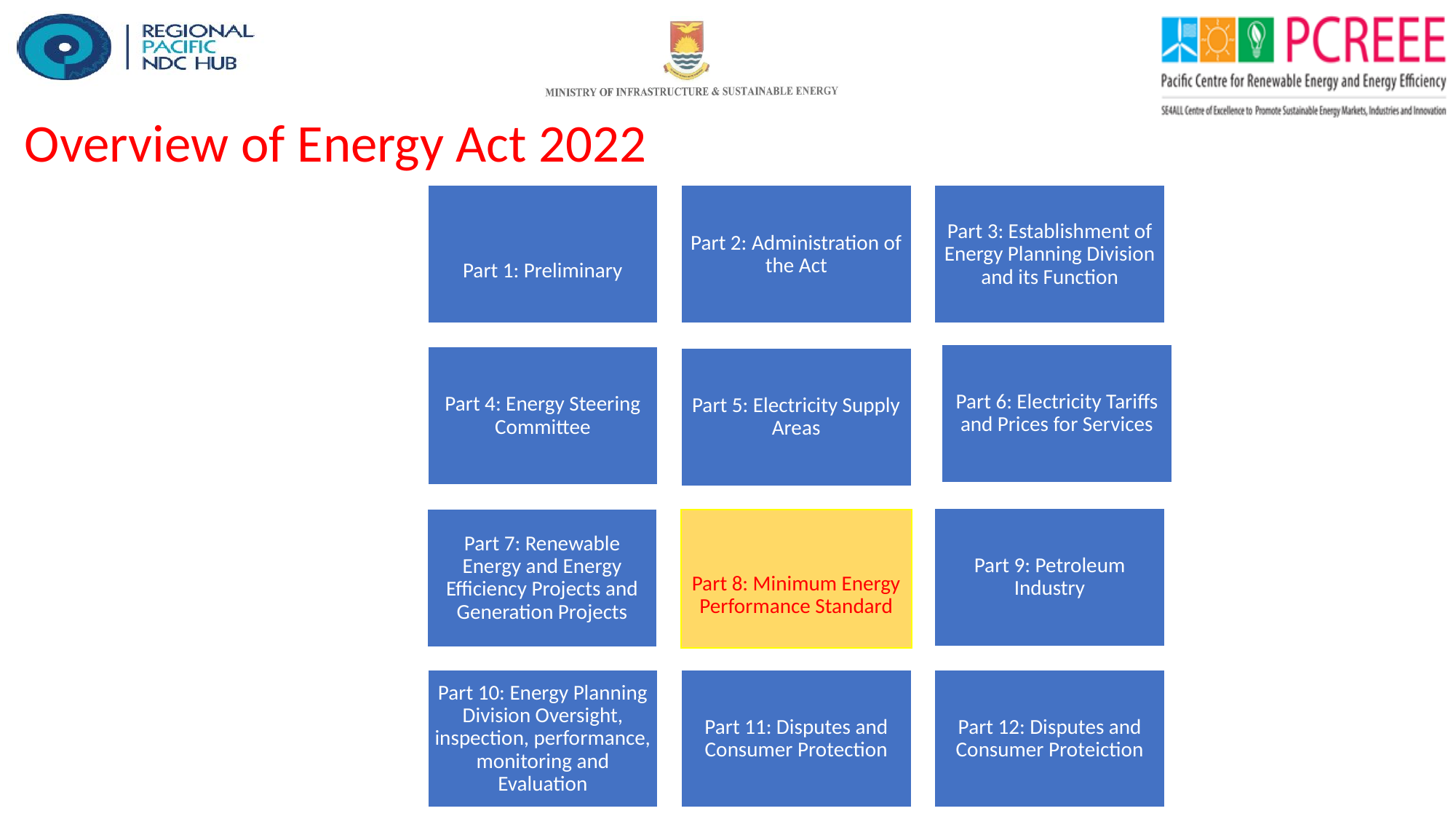

# Overview of Energy Act 2022

Part 1: Preliminary
Part 2: Administration of the Act
Part 3: Establishment of Energy Planning Division and its Function
Part 4: Energy Steering Committee
Part 7: Renewable Energy and Energy Efficiency Projects and Generation Projects

Part 8: Minimum Energy Performance Standard
Part 6: Electricity Tariffs and Prices for Services
Part 5: Electricity Supply Areas
Part 9: Petroleum Industry
Part 10: Energy Planning Division Oversight, inspection, performance, monitoring and Evaluation
Part 11: Disputes and Consumer Protection
Part 12: Disputes and Consumer Proteiction